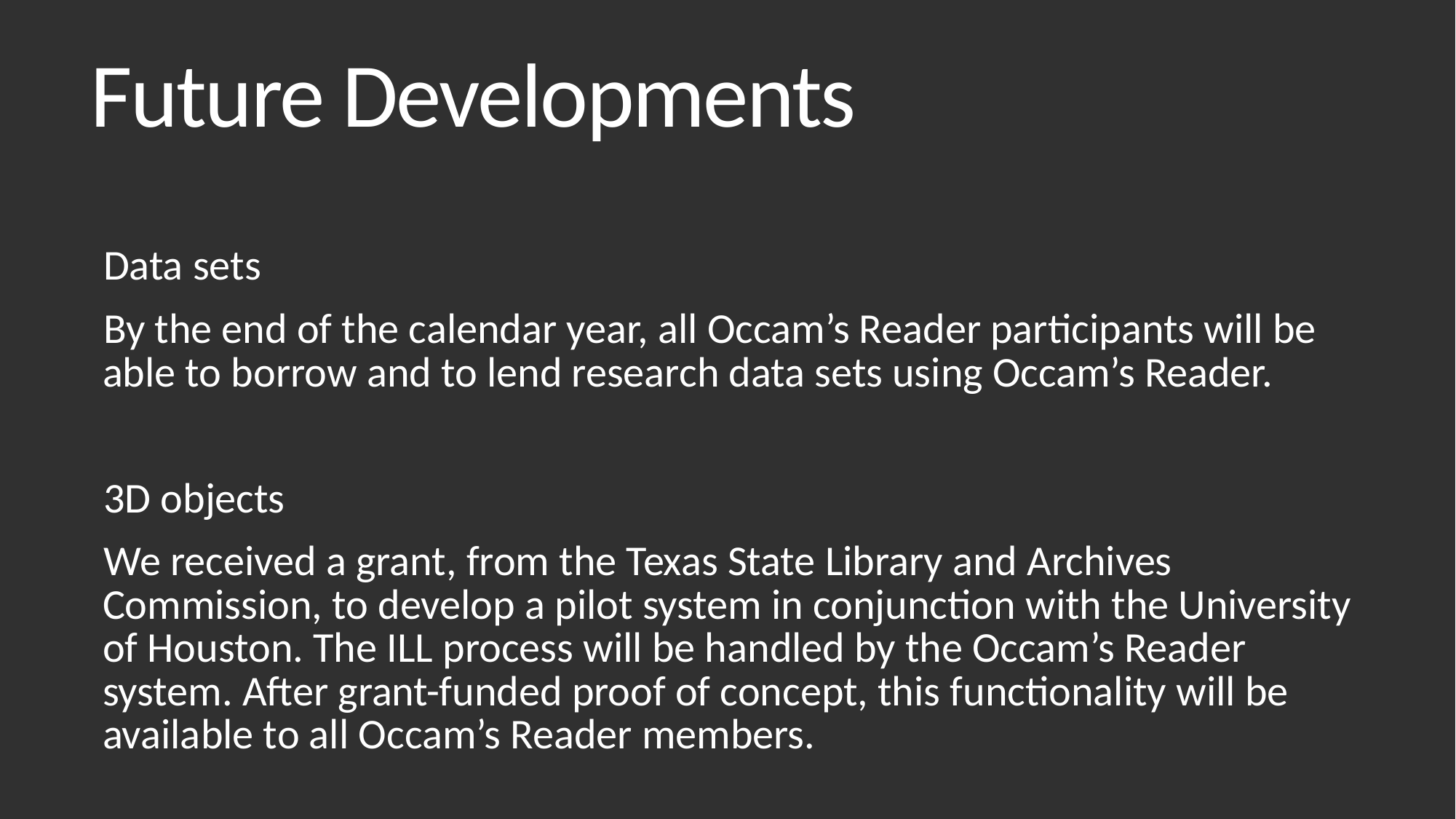

# Future Developments
Data sets
By the end of the calendar year, all Occam’s Reader participants will be able to borrow and to lend research data sets using Occam’s Reader.

3D objects
We received a grant, from the Texas State Library and Archives Commission, to develop a pilot system in conjunction with the University of Houston. The ILL process will be handled by the Occam’s Reader system. After grant-funded proof of concept, this functionality will be available to all Occam’s Reader members.